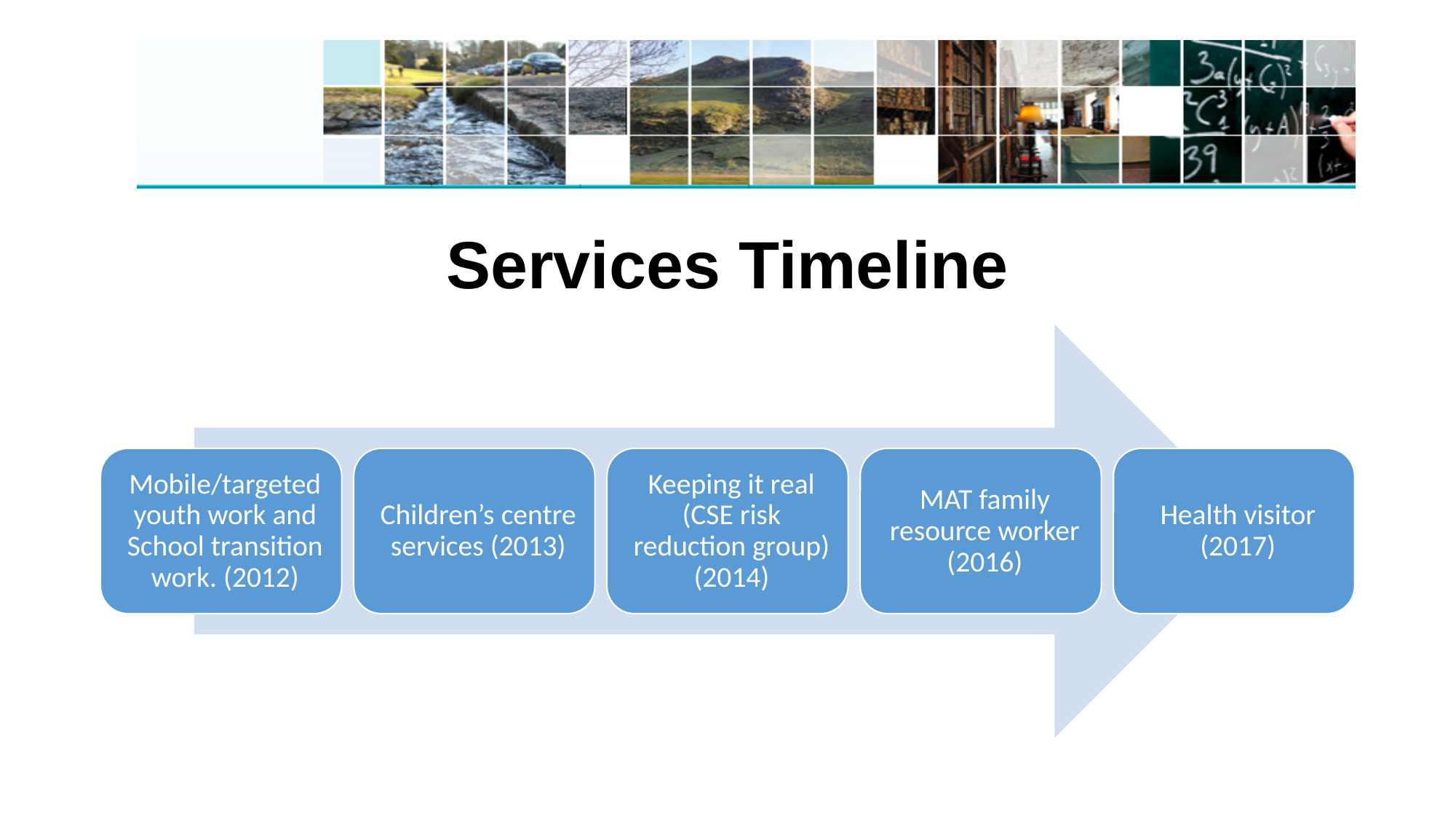

# Services Timeline
Mobile/targeted youth work and School transition work. (2012)
Children’s centre services (2013)
Keeping it real (CSE risk reduction group) (2014)
MAT family resource worker (2016)
Health visitor (2017)